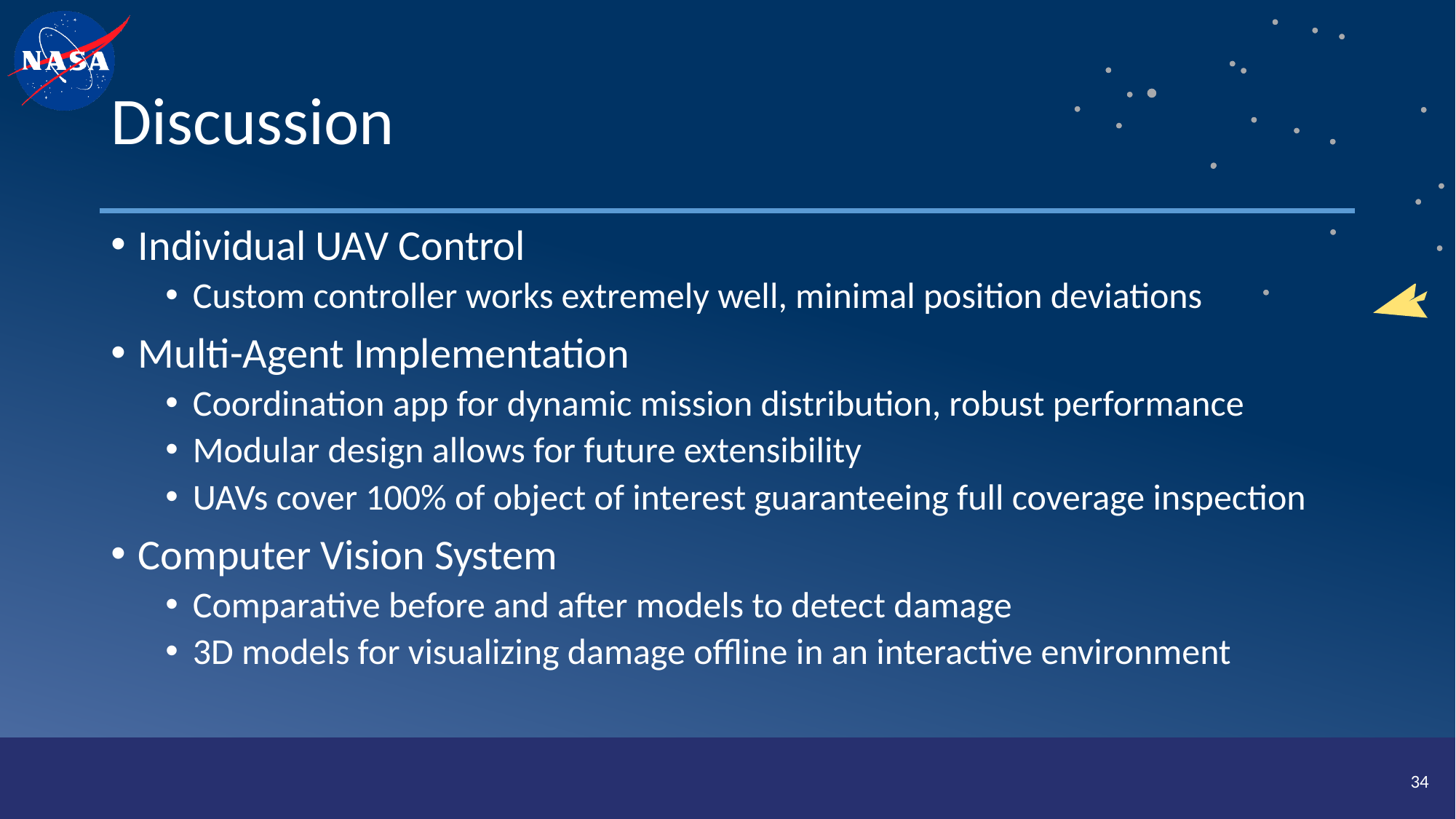

# Discussion
Individual UAV Control
Custom controller works extremely well, minimal position deviations
Multi-Agent Implementation
Coordination app for dynamic mission distribution, robust performance
Modular design allows for future extensibility
UAVs cover 100% of object of interest guaranteeing full coverage inspection
Computer Vision System
Comparative before and after models to detect damage
3D models for visualizing damage offline in an interactive environment

34